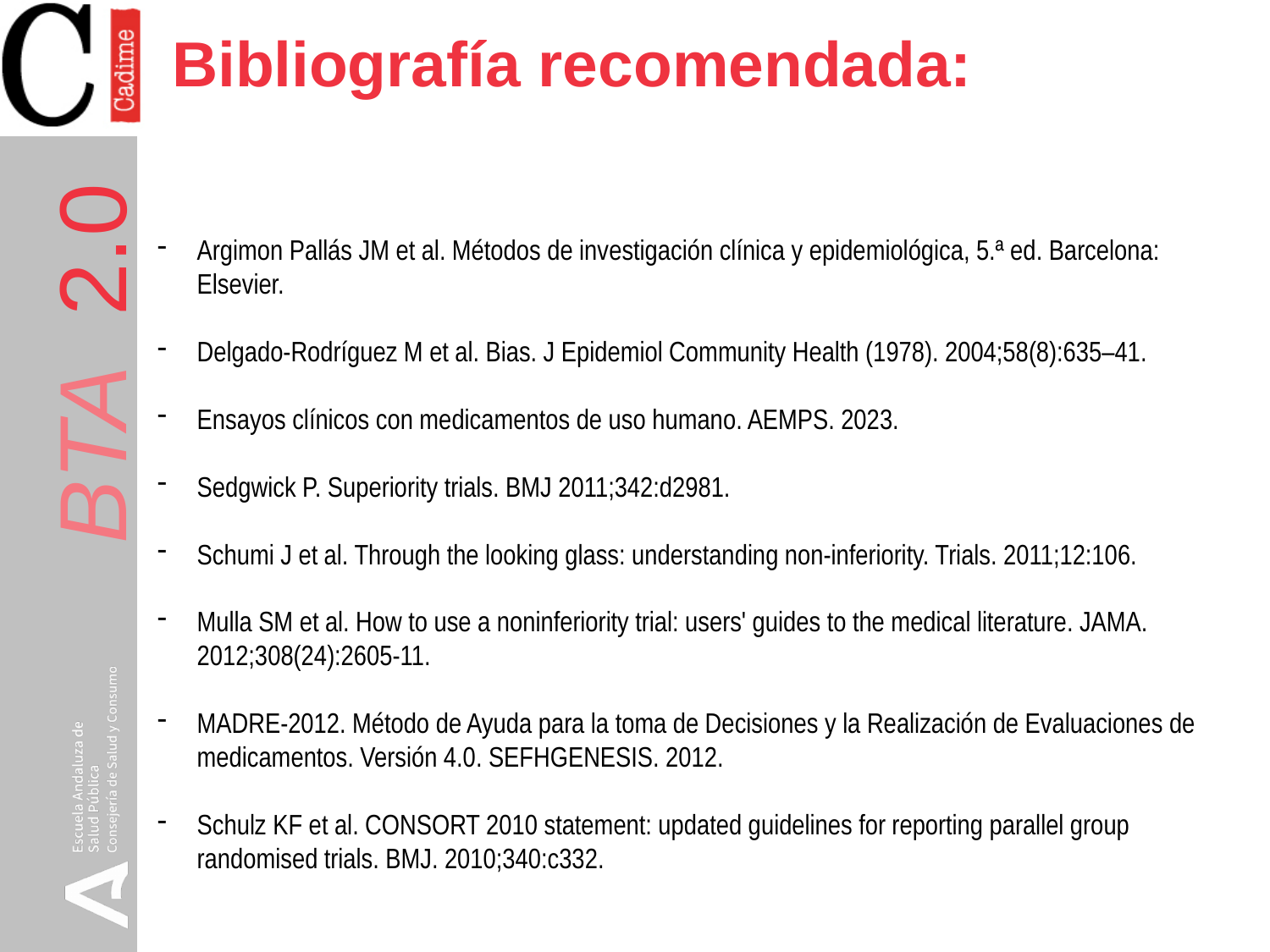

# Bibliografía recomendada:
Argimon Pallás JM et al. Métodos de investigación clínica y epidemiológica, 5.ª ed. Barcelona: Elsevier.

Delgado-Rodríguez M et al. Bias. J Epidemiol Community Health (1978). 2004;58(8):635–41.

Ensayos clínicos con medicamentos de uso humano. AEMPS. 2023.

Sedgwick P. Superiority trials. BMJ 2011;342:d2981.

Schumi J et al. Through the looking glass: understanding non-inferiority. Trials. 2011;12:106.

Mulla SM et al. How to use a noninferiority trial: users' guides to the medical literature. JAMA. 2012;308(24):2605-11.

MADRE-2012. Método de Ayuda para la toma de Decisiones y la Realización de Evaluaciones de medicamentos. Versión 4.0. SEFHGENESIS. 2012.

Schulz KF et al. CONSORT 2010 statement: updated guidelines for reporting parallel group randomised trials. BMJ. 2010;340:c332.